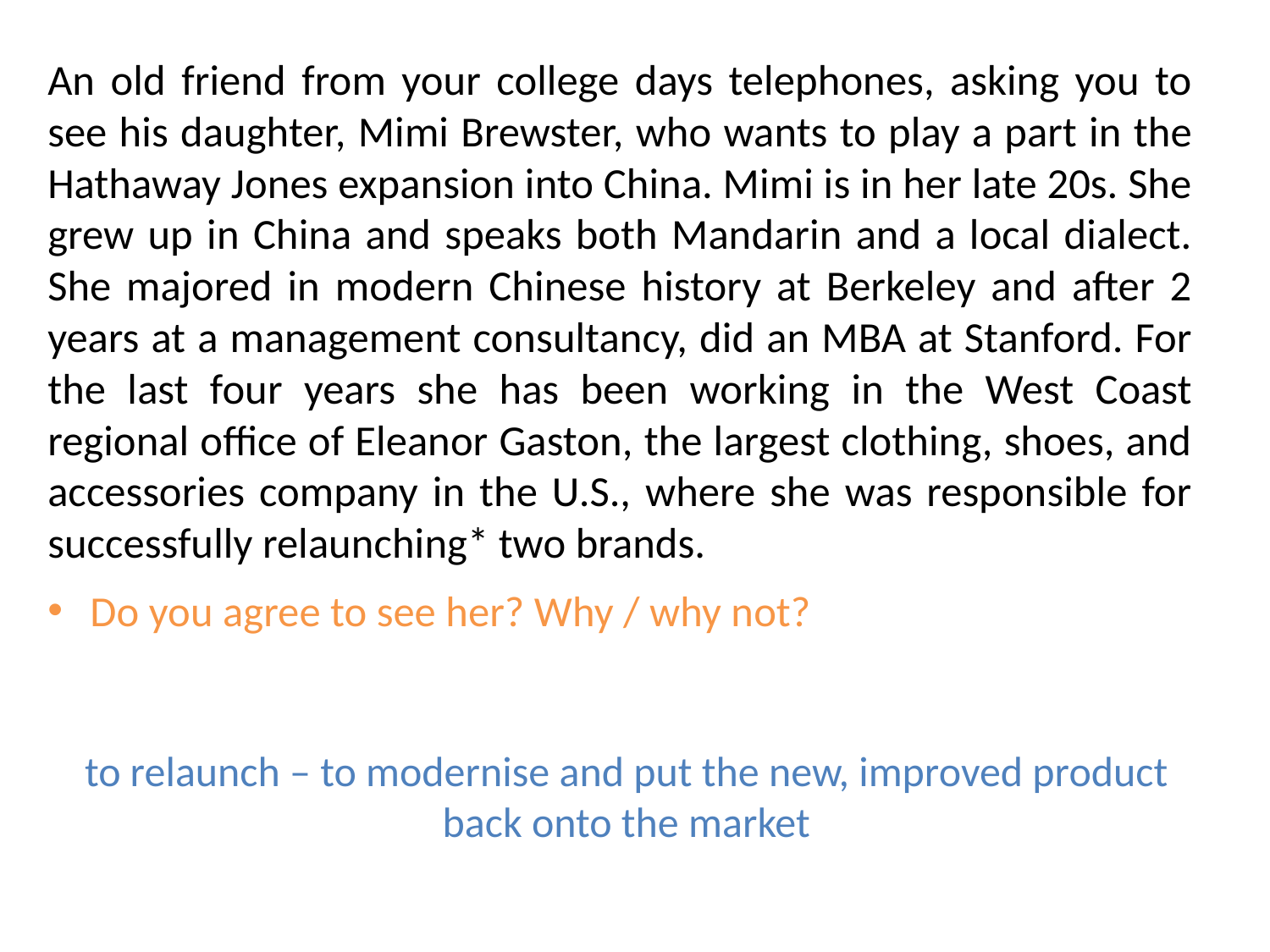

An old friend from your college days telephones, asking you to see his daughter, Mimi Brewster, who wants to play a part in the Hathaway Jones expansion into China. Mimi is in her late 20s. She grew up in China and speaks both Mandarin and a local dialect. She majored in modern Chinese history at Berkeley and after 2 years at a management consultancy, did an MBA at Stanford. For the last four years she has been working in the West Coast regional office of Eleanor Gaston, the largest clothing, shoes, and accessories company in the U.S., where she was responsible for successfully relaunching* two brands.
Do you agree to see her? Why / why not?
# to relaunch – to modernise and put the new, improved product back onto the market